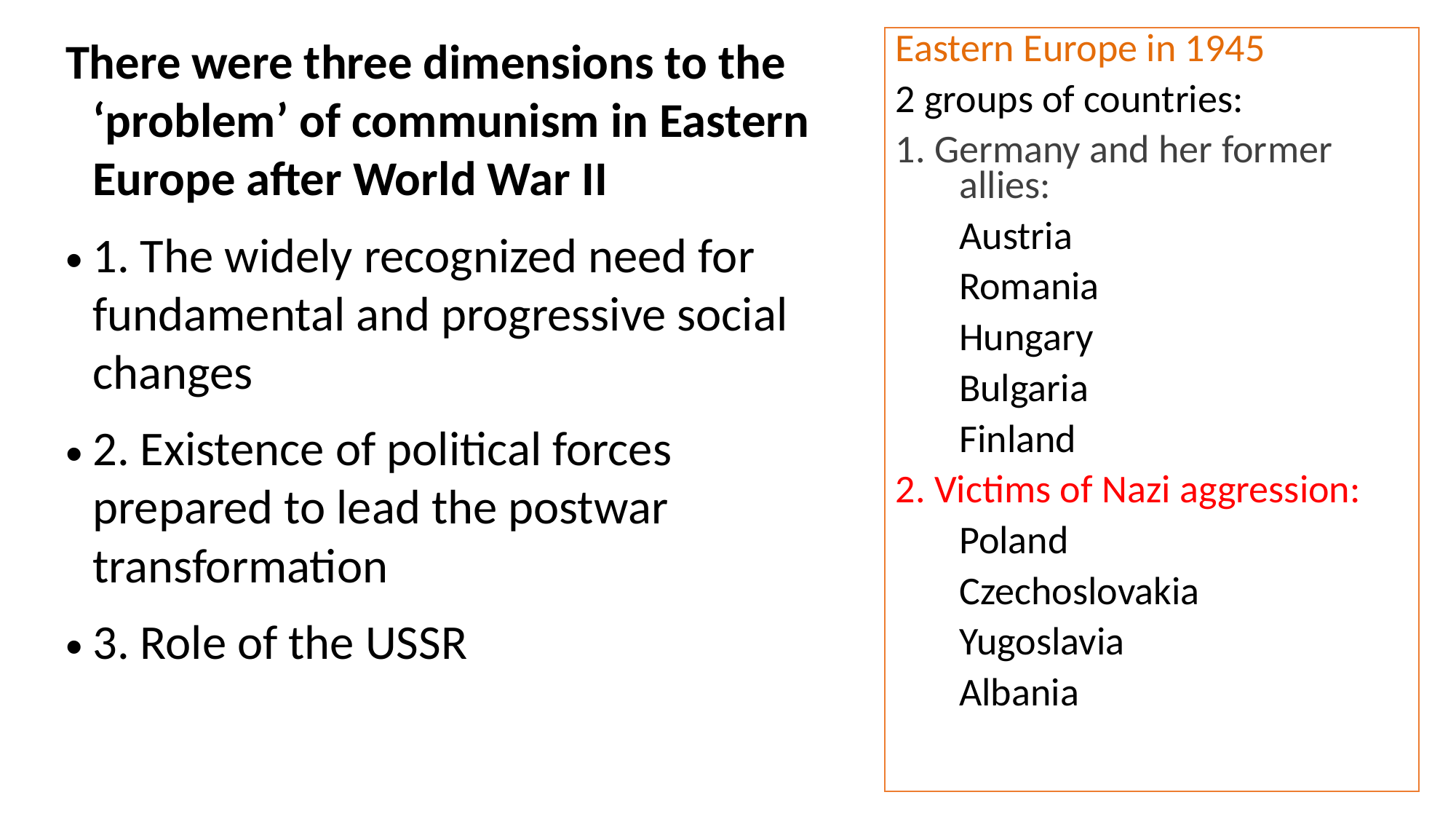

There were three dimensions to the ‘problem’ of communism in Eastern Europe after World War II
1. The widely recognized need for fundamental and progressive social changes
2. Existence of political forces prepared to lead the postwar transformation
3. Role of the USSR

Eastern Europe in 1945
2 groups of countries:
1. Germany and her former allies:
	Austria
	Romania
	Hungary
	Bulgaria
	Finland
2. Victims of Nazi aggression:
	Poland
	Czechoslovakia
	Yugoslavia
	Albania